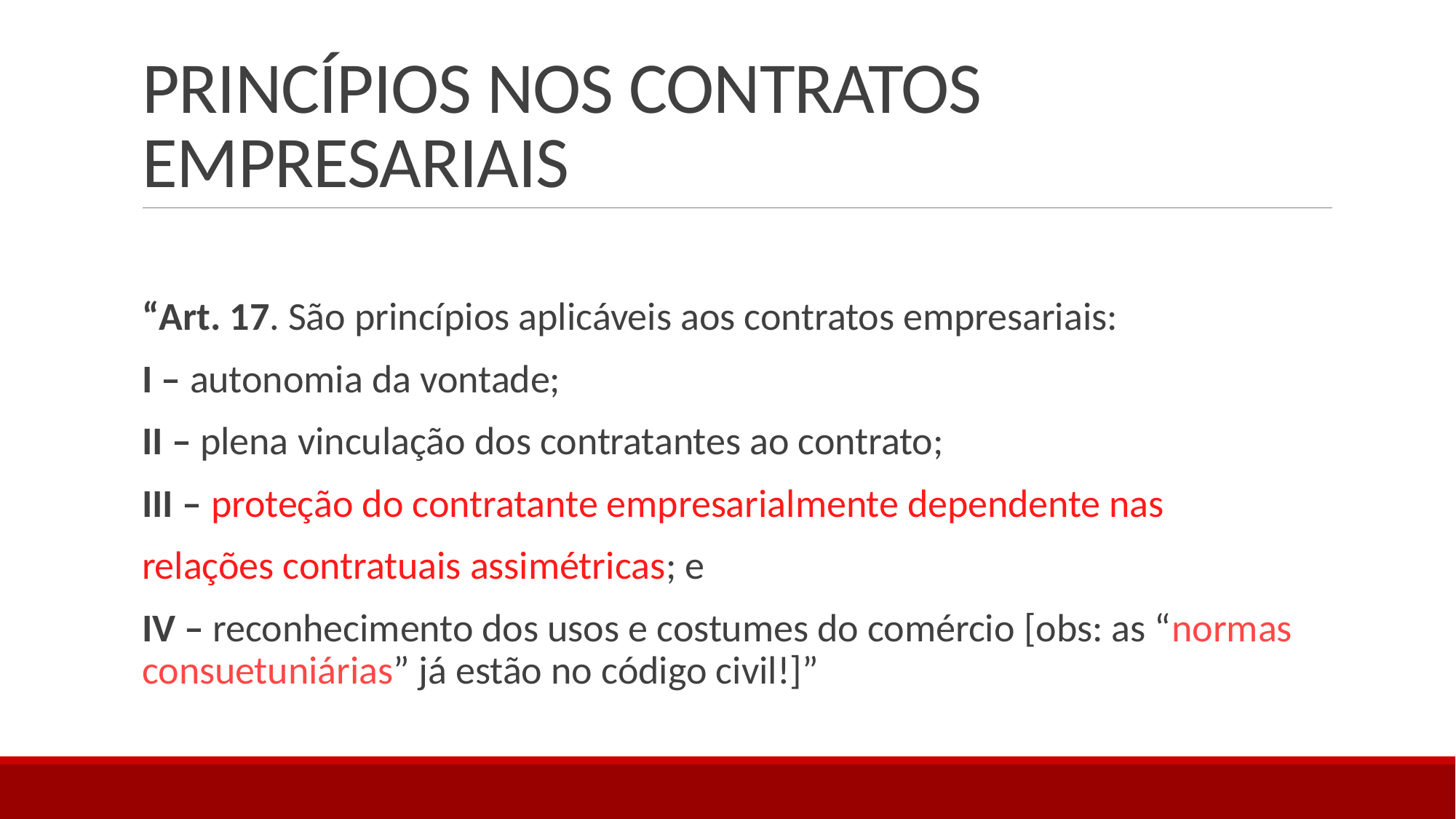

# PRINCÍPIOS NOS CONTRATOS EMPRESARIAIS

“Art. 17. São princípios aplicáveis aos contratos empresariais:
I – autonomia da vontade;
II – plena vinculação dos contratantes ao contrato;
III – proteção do contratante empresarialmente dependente nas
relações contratuais assimétricas; e
IV – reconhecimento dos usos e costumes do comércio [obs: as “normas consuetuniárias” já estão no código civil!]”